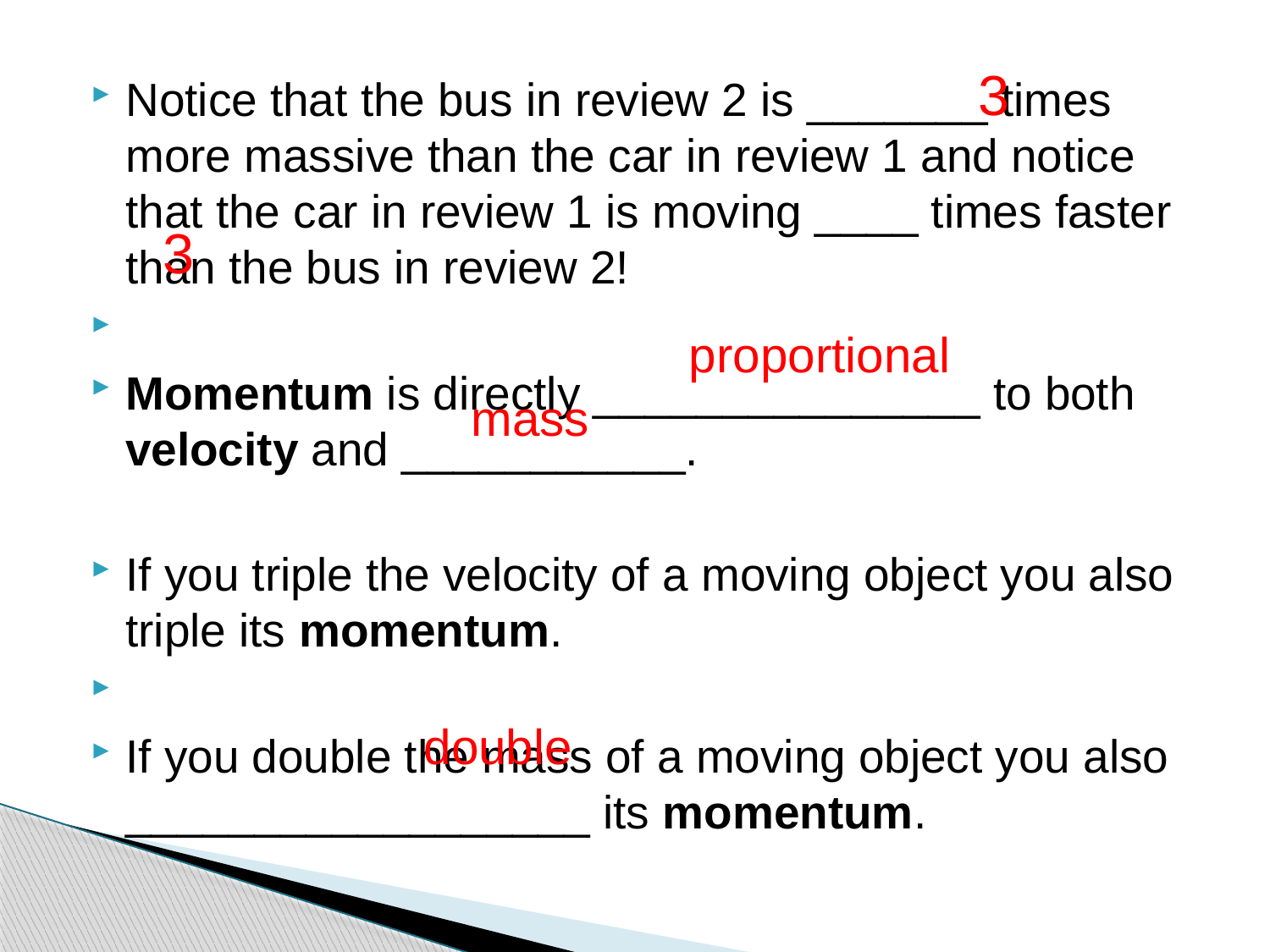

3
Notice that the bus in review 2 is _______ times more massive than the car in review 1 and notice that the car in review 1 is moving ____ times faster than the bus in review 2!

Momentum is directly _______________ to both velocity and ___________.

If you triple the velocity of a moving object you also triple its momentum.

If you double the mass of a moving object you also __________________ its momentum.

3
proportional
mass
double